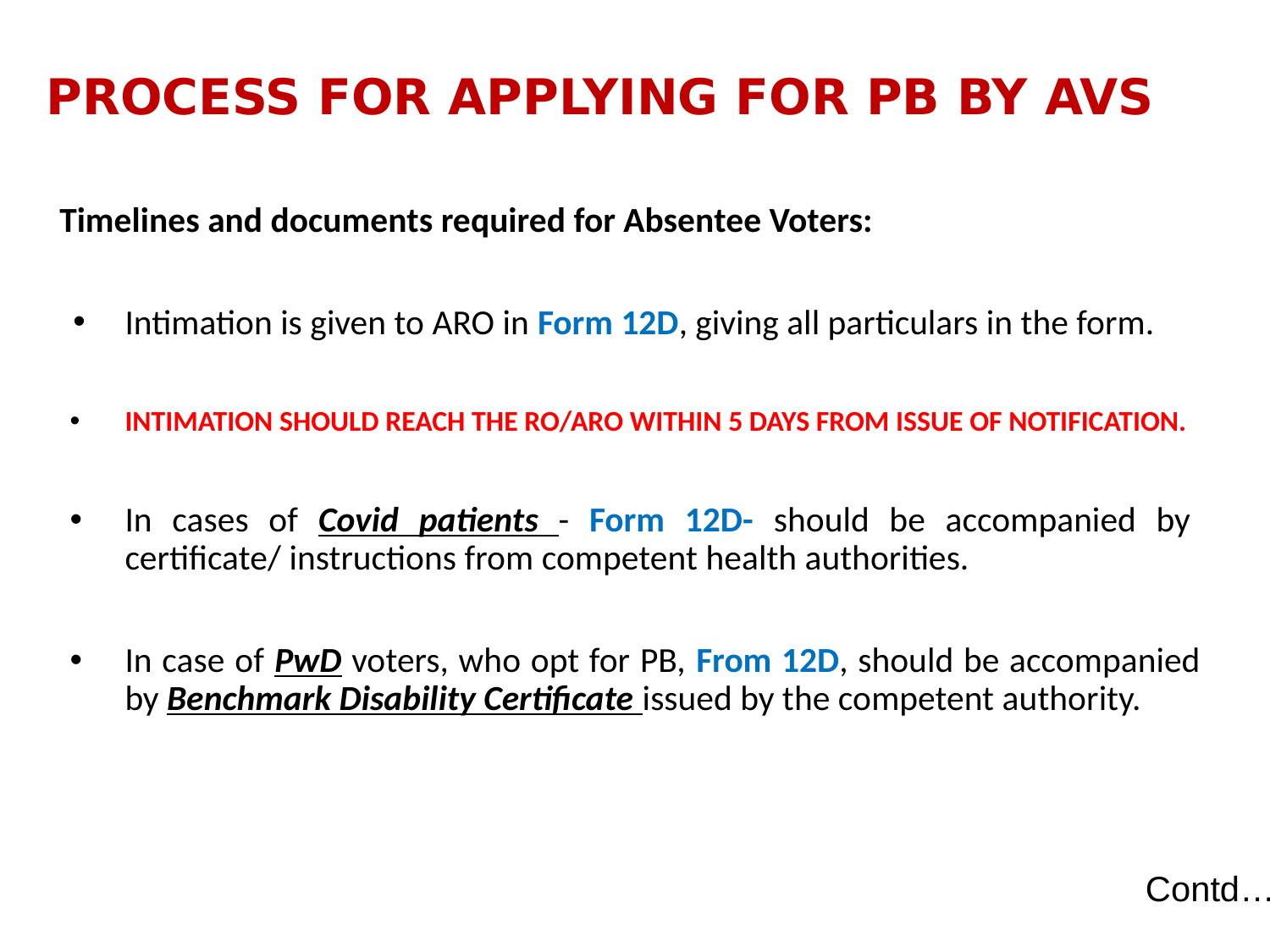

# PROCESS FOR APPLYING FOR PB BY AVS
Timelines and documents required for Absentee Voters:

Intimation is given to ARO in Form 12D, giving all particulars in the form.

INTIMATION SHOULD REACH THE RO/ARO WITHIN 5 DAYS FROM ISSUE OF NOTIFICATION.

In cases of Covid patients - Form 12D- should be accompanied by  certificate/ instructions from competent health authorities.

In case of PwD voters, who opt for PB, From 12D, should be accompanied  by Benchmark Disability Certificate issued by the competent authority.
Contd…